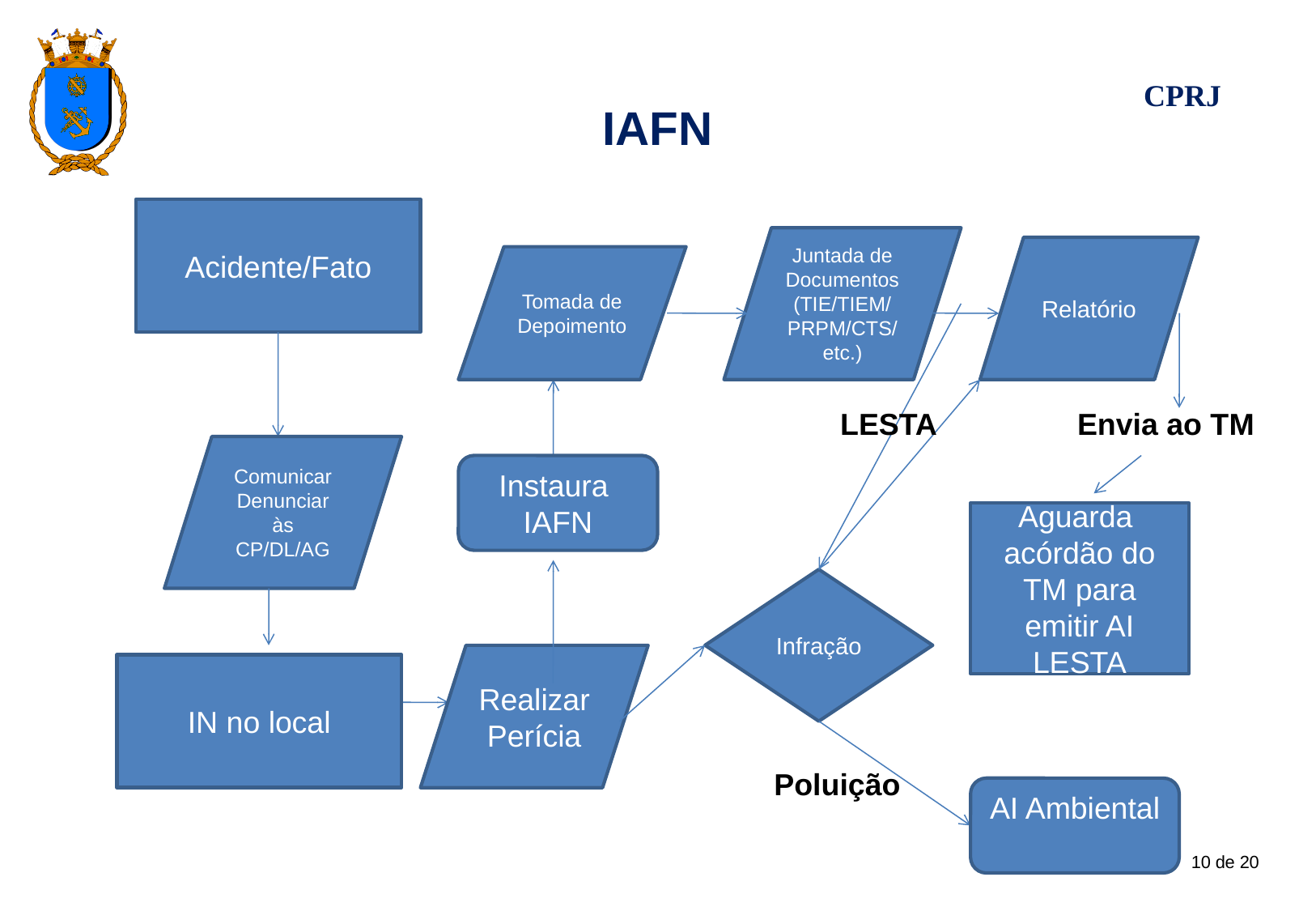

# IAFN
Acidente/Fato
Juntada de Documentos (TIE/TIEM/
PRPM/CTS/ etc.)
Relatório
Tomada de Depoimento
LESTA
Envia ao TM
Comunicar
Denunciar às CP/DL/AG
Instaura  IAFN
Aguarda  acórdão do TM para emitir AI LESTA
Infração
Realizar Perícia
IN no local
Poluição
AI Ambiental
10 de 20